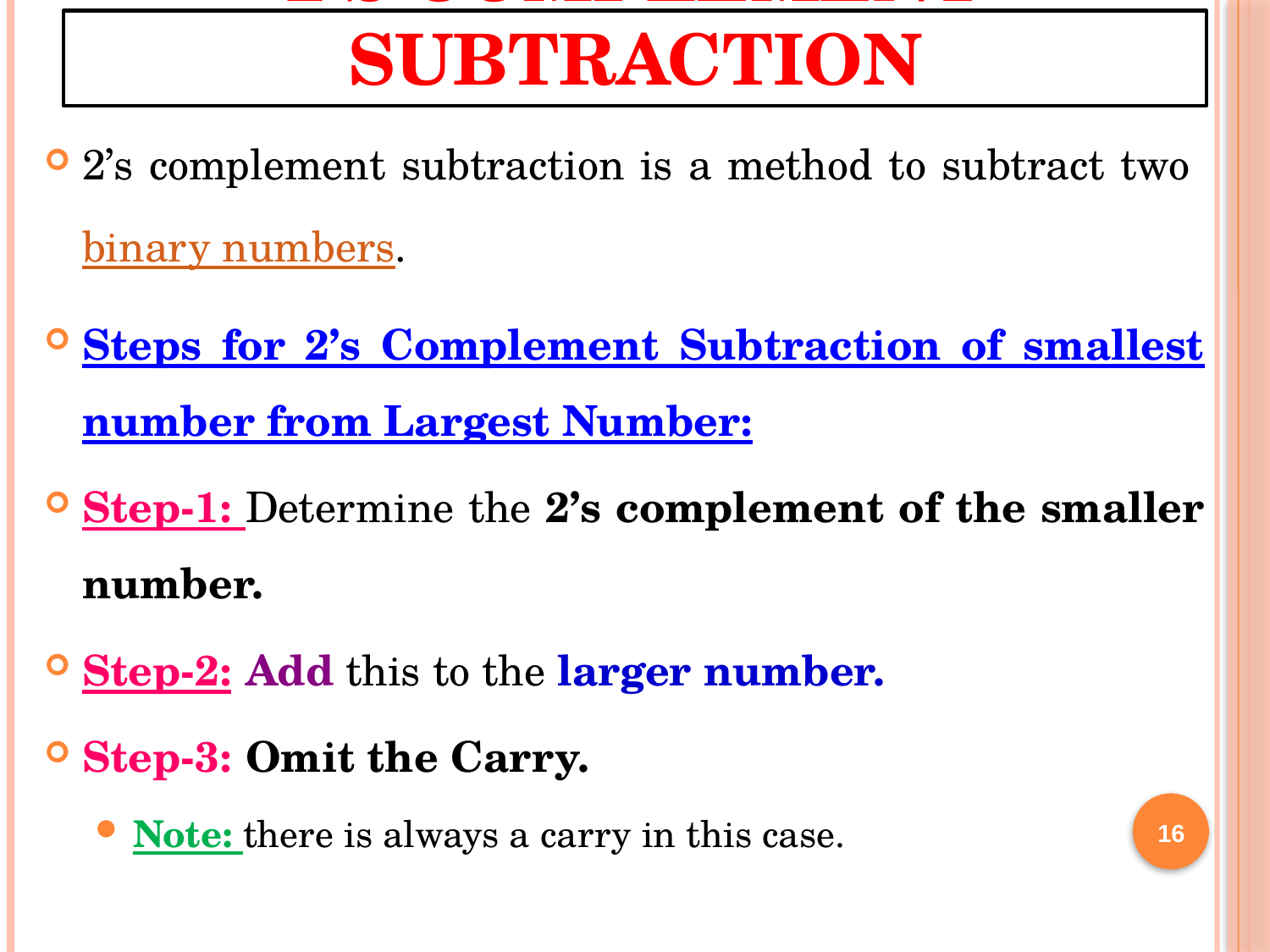

# 2’s Complement Subtraction
2’s complement subtraction is a method to subtract two binary numbers.
Steps for 2’s Complement Subtraction of smallest number from Largest Number:
Step-1: Determine the 2’s complement of the smaller number.
Step-2: Add this to the larger number.
Step-3: Omit the Carry.
Note: there is always a carry in this case.

16